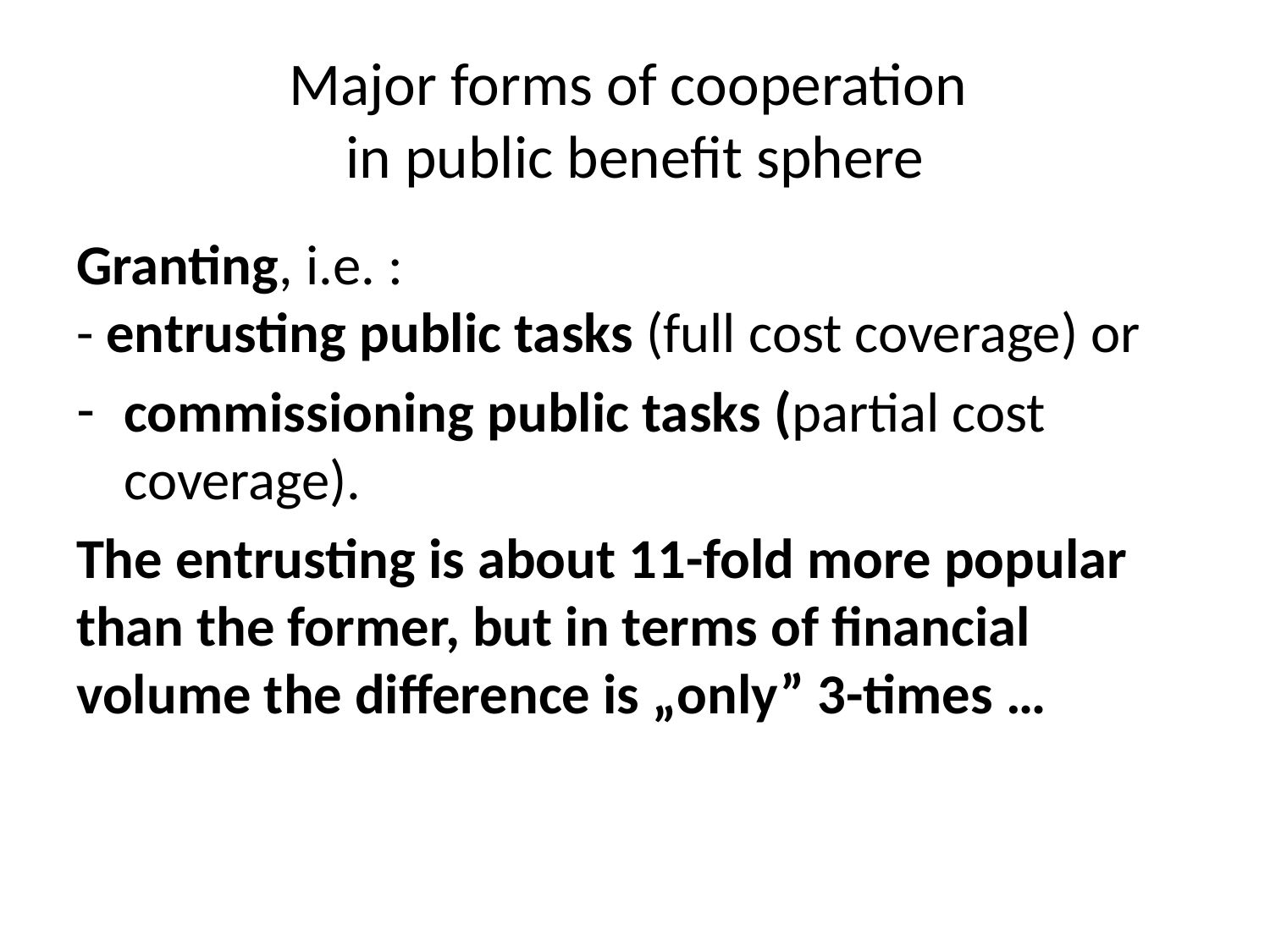

# Major forms of cooperation in public benefit sphere
Granting, i.e. :
- entrusting public tasks (full cost coverage) or
commissioning public tasks (partial cost coverage).
The entrusting is about 11-fold more popular than the former, but in terms of financial volume the difference is „only” 3-times …